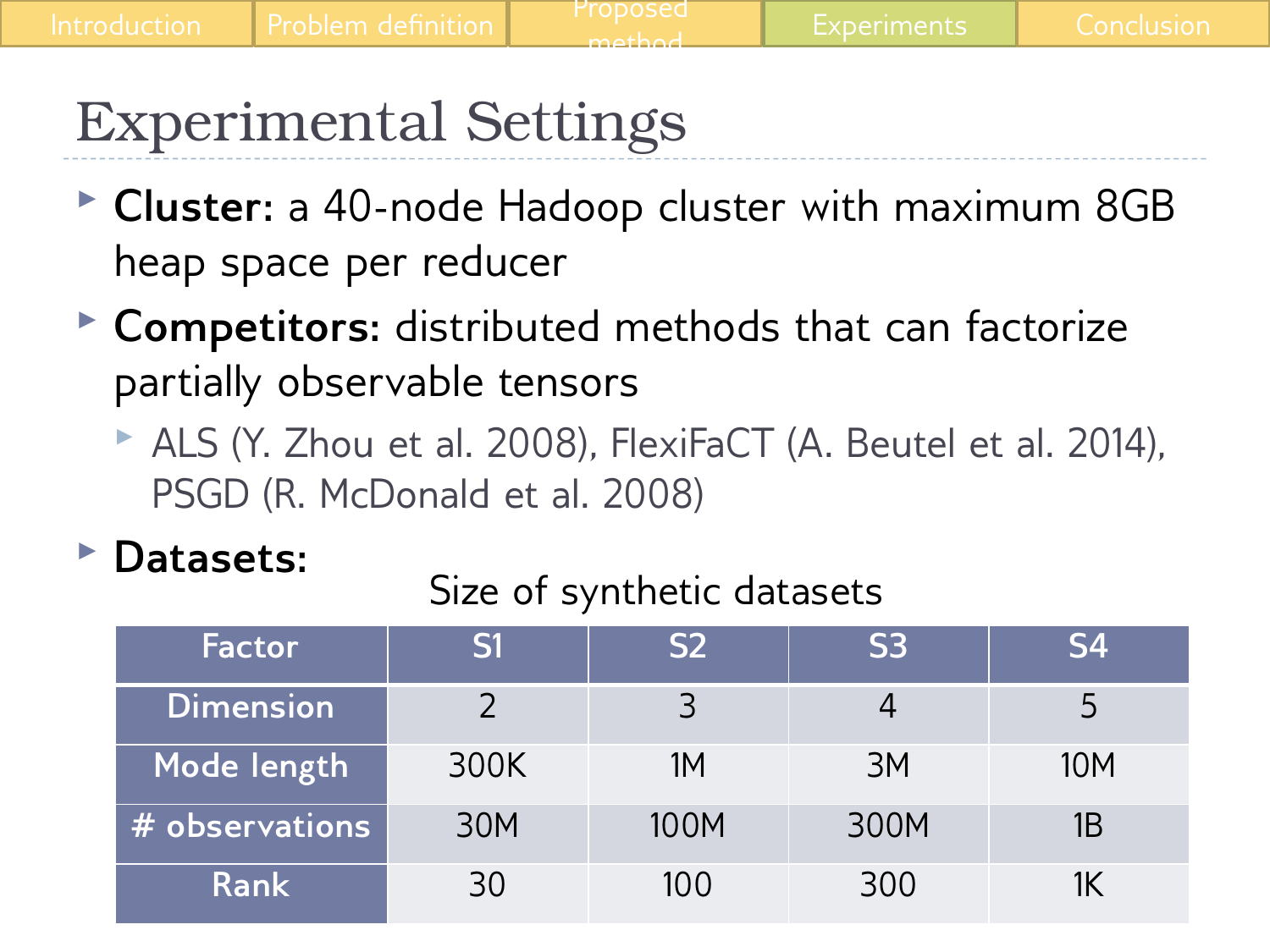

Introduction
Problem definition
Proposed  method
Conclusion
Experiments
# Experimental Settings
Cluster: a 40-node Hadoop cluster with maximum 8GB heap space per reducer
Competitors: distributed methods that can factorize partially observable tensors
ALS (Y. Zhou et al. 2008), FlexiFaCT (A. Beutel et al. 2014), PSGD (R. McDonald et al. 2008)
Datasets:
Size of synthetic datasets
| Factor | S1 | S2 | S3 | S4 |
| --- | --- | --- | --- | --- |
| Dimension | 2 | 3 | 4 | 5 |
| Mode length | 300K | 1M | 3M | 10M |
| # observations | 30M | 100M | 300M | 1B |
| Rank | 30 | 100 | 300 | 1K |

18 / 18